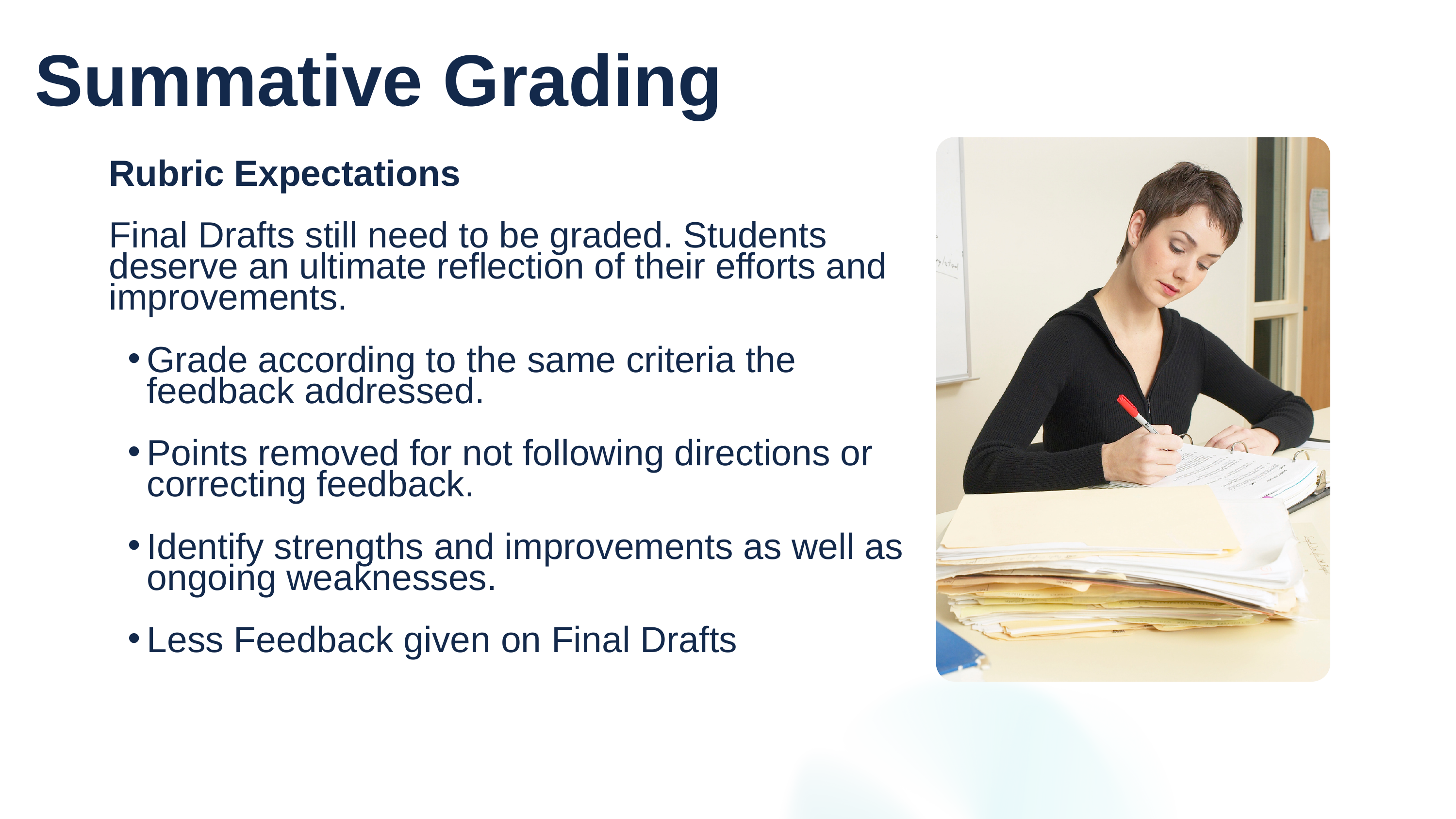

Summative Grading

Rubric Expectations
Final Drafts still need to be graded. Students deserve an ultimate reflection of their efforts and improvements.

Grade according to the same criteria the feedback addressed.

Points removed for not following directions or correcting feedback.

Identify strengths and improvements as well as ongoing weaknesses.

Less Feedback given on Final Drafts